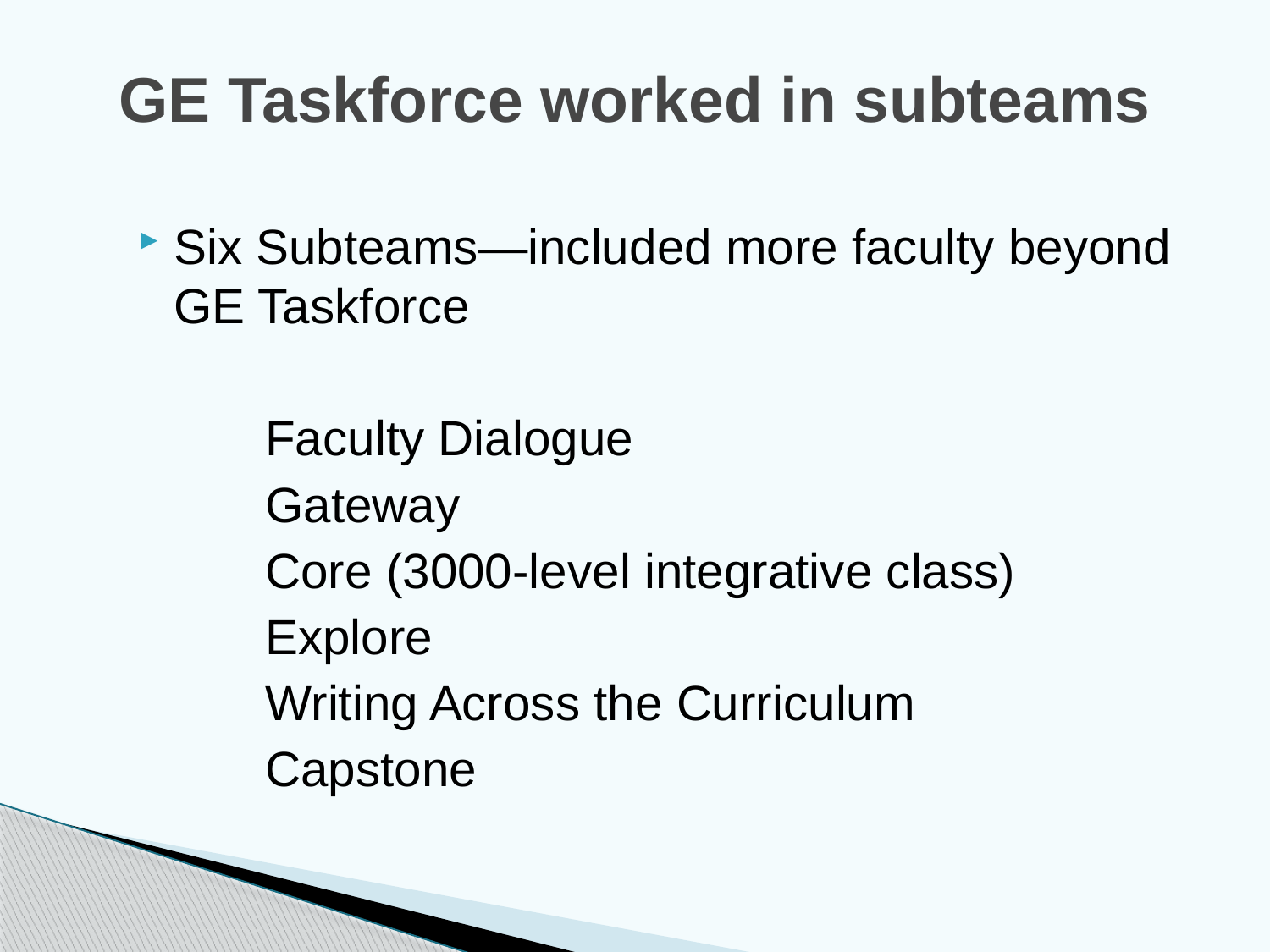

# GE Taskforce worked in subteams

Six Subteams—included more faculty beyond GE Taskforce

	Faculty Dialogue
	Gateway
	Core (3000-level integrative class)
	Explore
	Writing Across the Curriculum
	Capstone